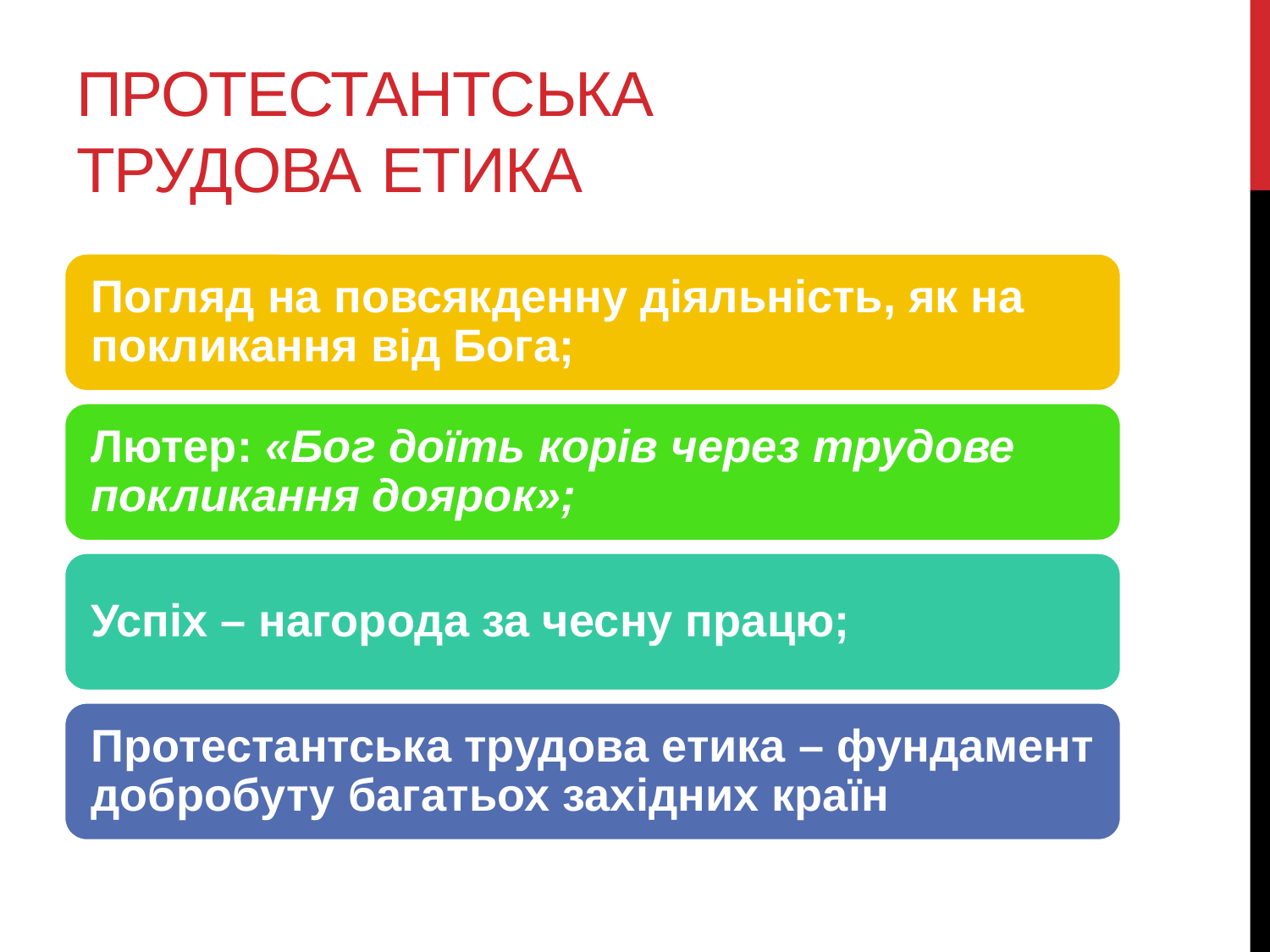

# Протестантська трудова етика
Погляд на повсякденну діяльність, як на покликання від Бога;
Лютер: «Бог доїть корів через трудове покликання доярок»;
Успіх – нагорода за чесну працю;
Протестантська трудова етика – фундамент добробуту багатьох західних країн